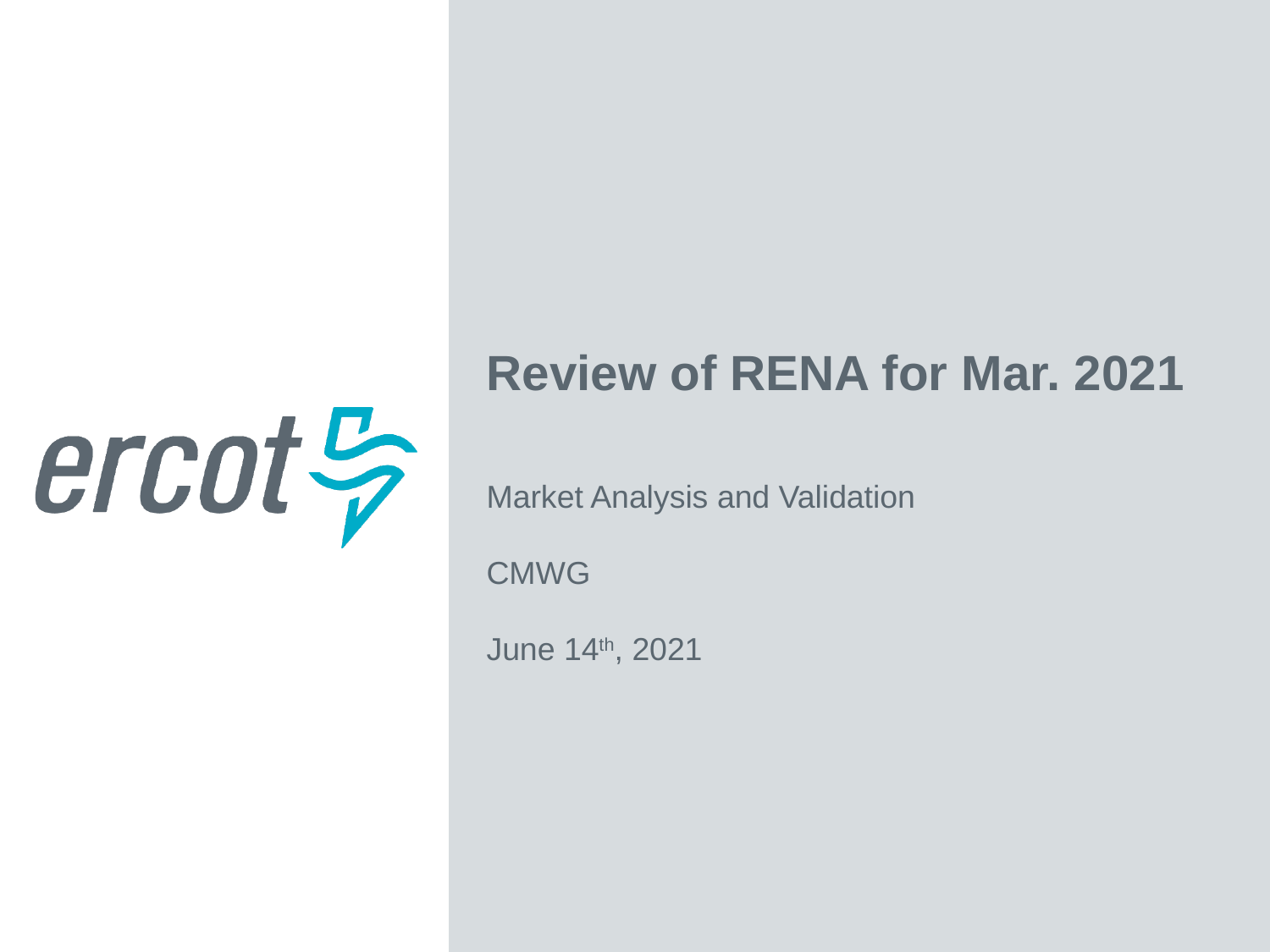

Review of RENA for Mar. 2021

Market Analysis and Validation

CMWG

June 14th, 2021